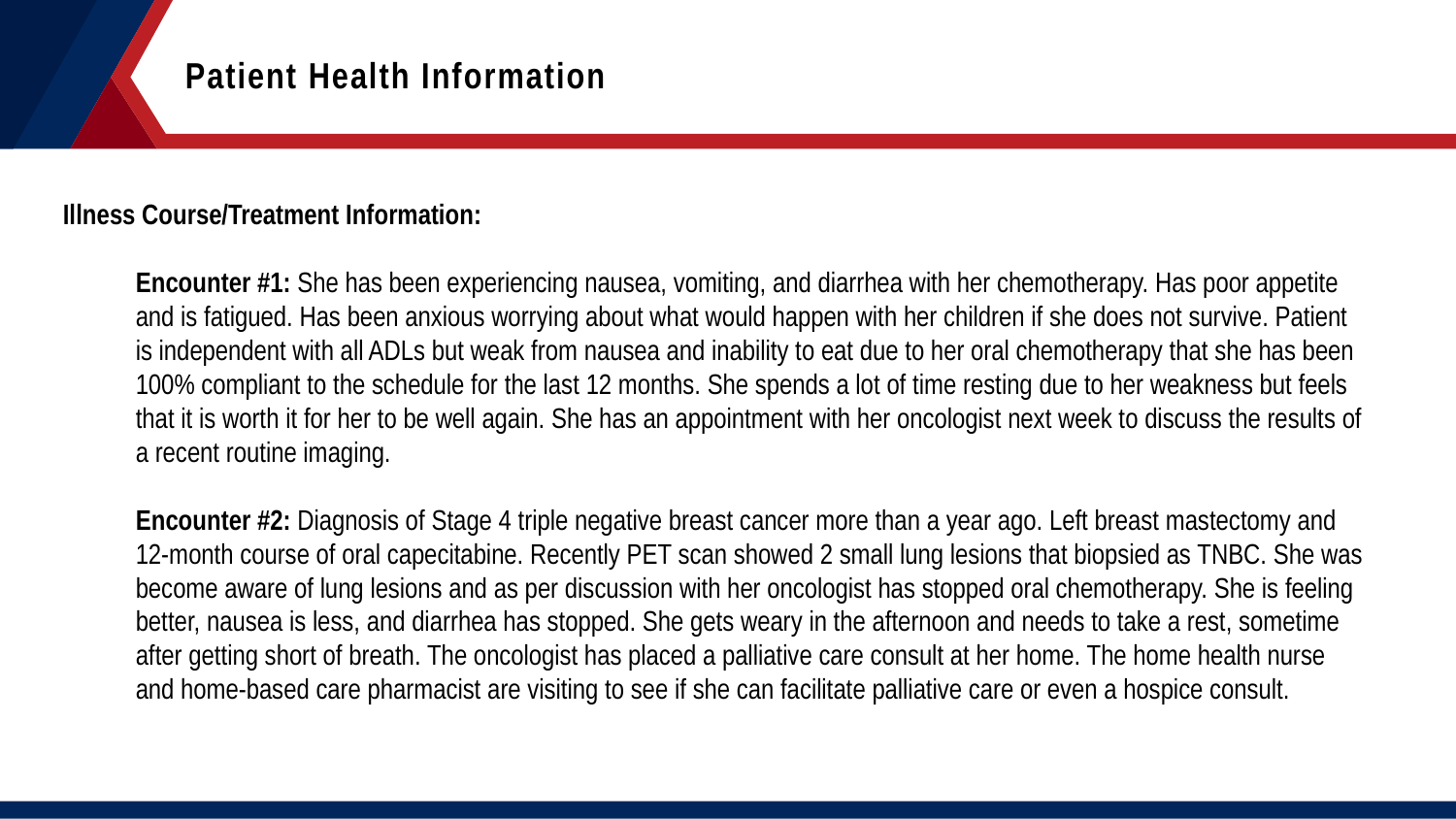

Patient Health Information
Illness Course/Treatment Information:

Encounter #1: She has been experiencing nausea, vomiting, and diarrhea with her chemotherapy. Has poor appetite    and is fatigued. Has been anxious worrying about what would happen with her children if she does not survive. Patient is independent with all ADLs but weak from nausea and inability to eat due to her oral chemotherapy that she has been 100% compliant to the schedule for the last 12 months. She spends a lot of time resting due to her weakness but feels that it is worth it for her to be well again. She has an appointment with her oncologist next week to discuss the results of a recent routine imaging.

Encounter #2: Diagnosis of Stage 4 triple negative breast cancer more than a year ago. Left breast mastectomy and 12-month course of oral capecitabine. Recently PET scan showed 2 small lung lesions that biopsied as TNBC. She was become aware of lung lesions and as per discussion with her oncologist has stopped oral chemotherapy. She is feeling better, nausea is less, and diarrhea has stopped. She gets weary in the afternoon and needs to take a rest, sometime after getting short of breath. The oncologist has placed a palliative care consult at her home. The home health nurse and home-based care pharmacist are visiting to see if she can facilitate palliative care or even a hospice consult.